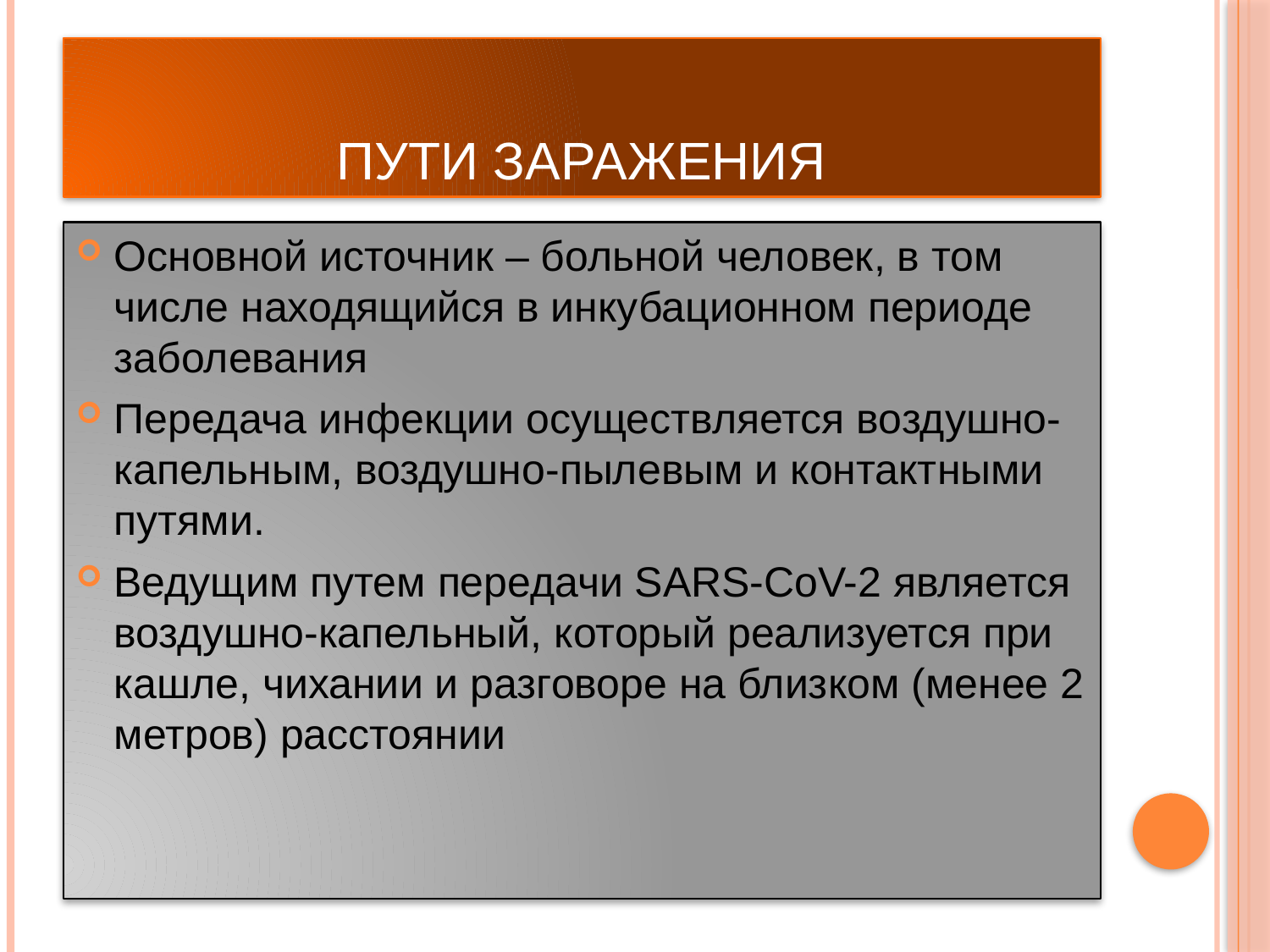

# Пути заражения
Основной источник – больной человек, в том числе находящийся в инкубационном периоде заболевания
Передача инфекции осуществляется воздушно-капельным, воздушно-пылевым и контактными путями.
Ведущим путем передачи SARS-CoV-2 является воздушно-капельный, который реализуется при кашле, чихании и разговоре на близком (менее 2 метров) расстоянии